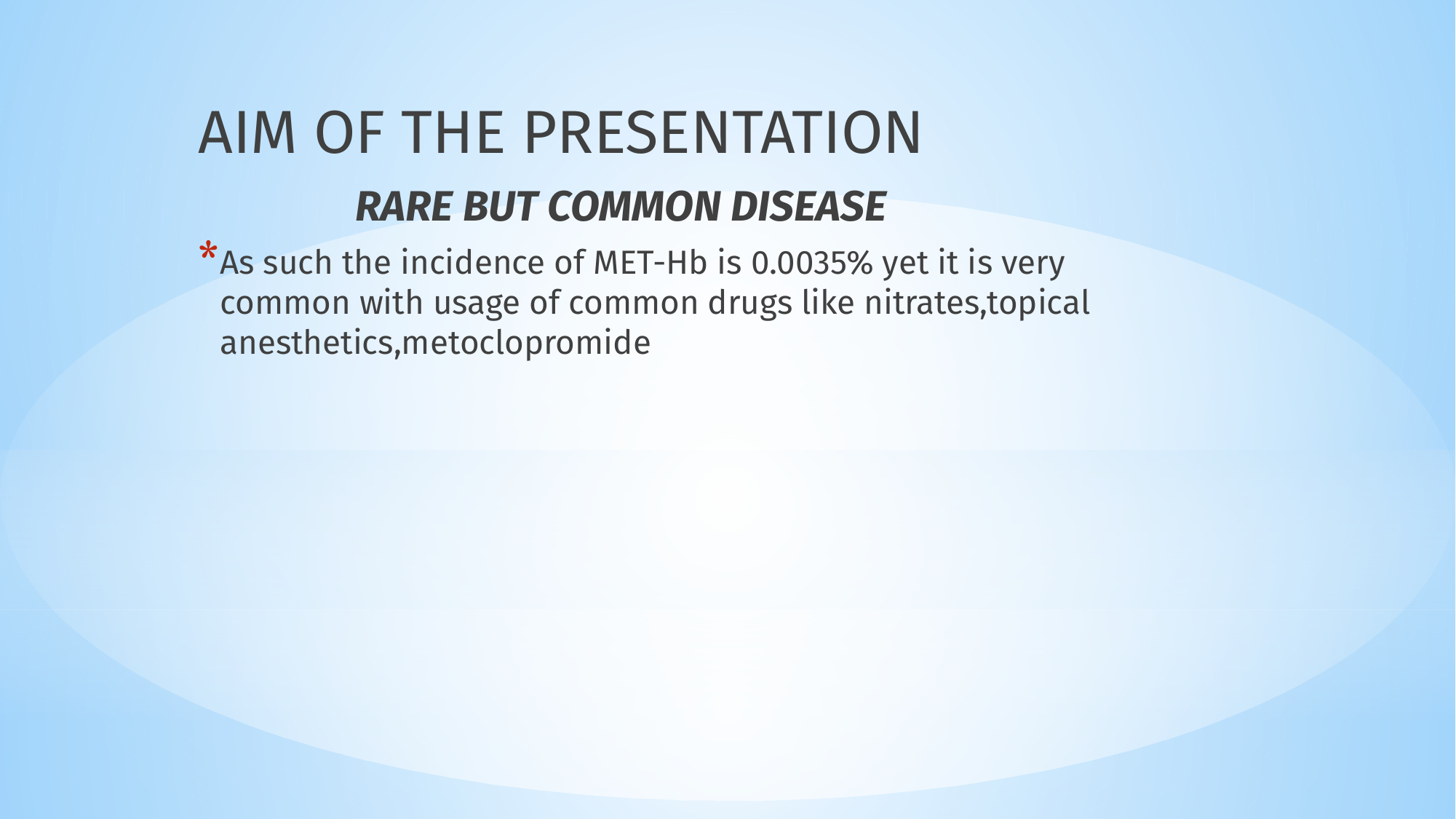

AIM OF THE PRESENTATION
                  RARE BUT COMMON DISEASE
As such the incidence of MET-Hb is 0.0035% yet it is very common with usage of common drugs like nitrates,topical anesthetics,metoclopromide
#